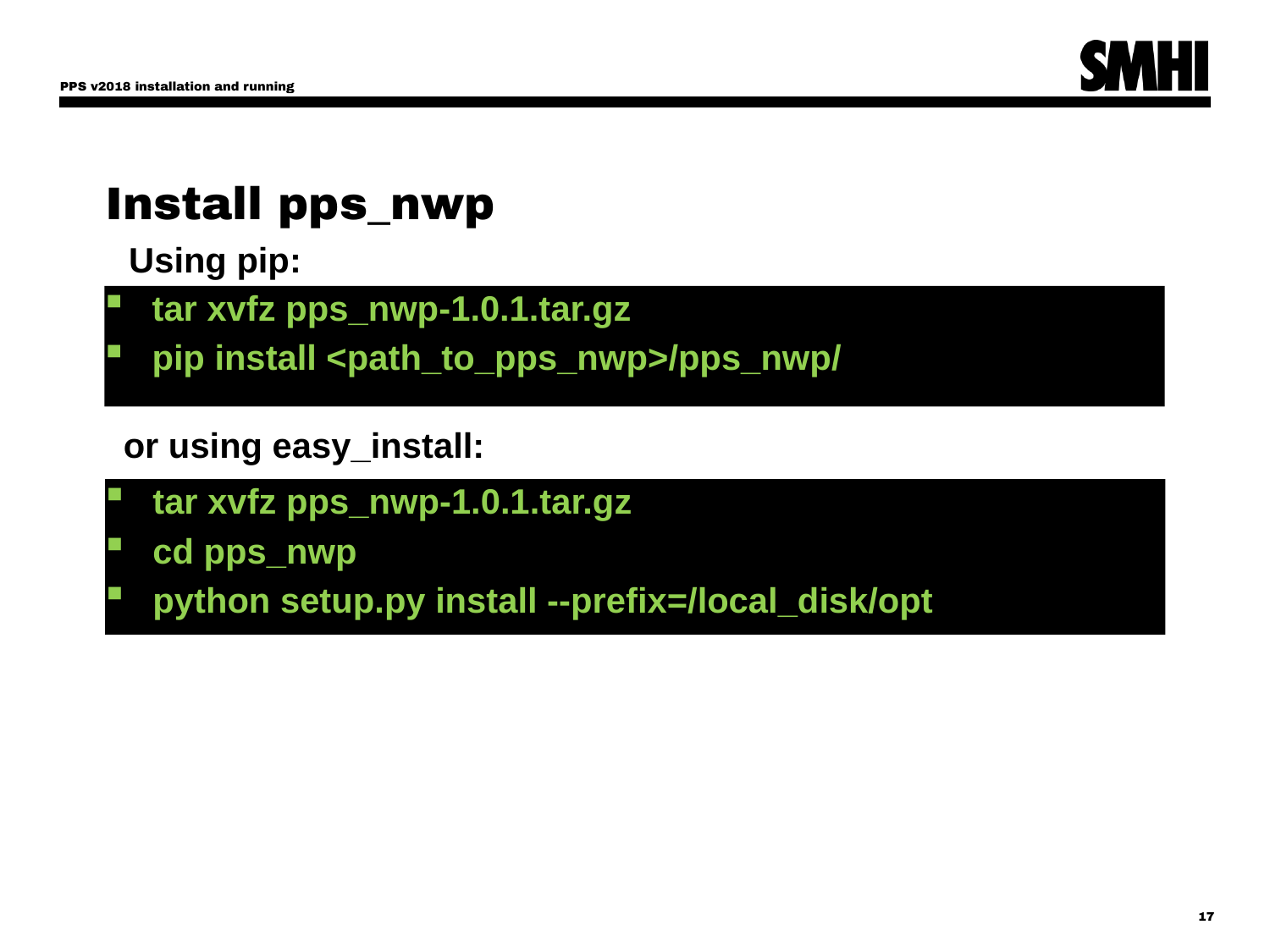

PPS v2018 installation and running
# Install pps_nwp
Using pip:
tar xvfz pps_nwp-1.0.1.tar.gz
pip install <path_to_pps_nwp>/pps_nwp/

or using easy_install:
tar xvfz pps_nwp-1.0.1.tar.gz
cd pps_nwp
python setup.py install --prefix=/local_disk/opt

17